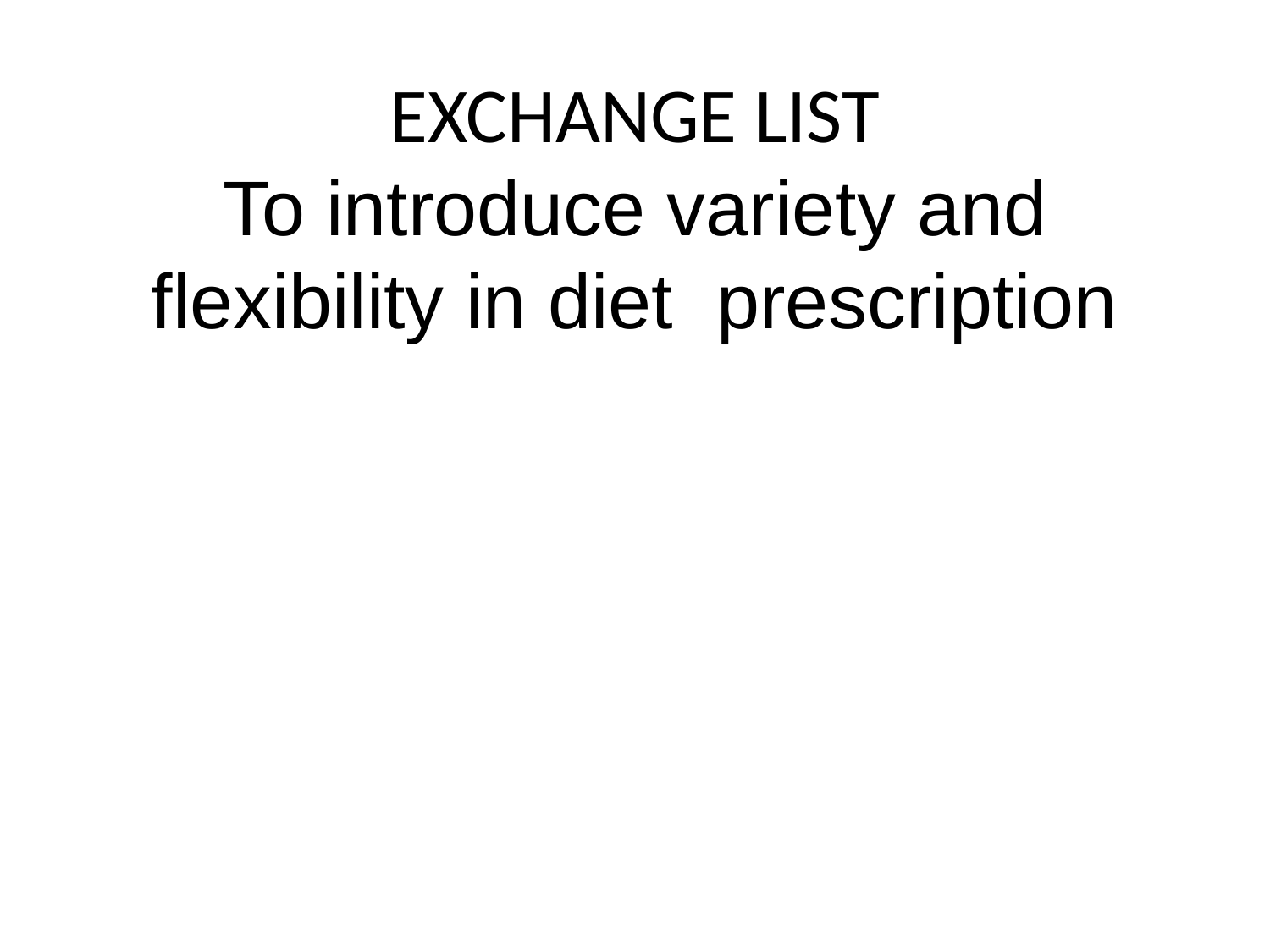

# EXCHANGE LIST To introduce variety and flexibility in diet  prescription